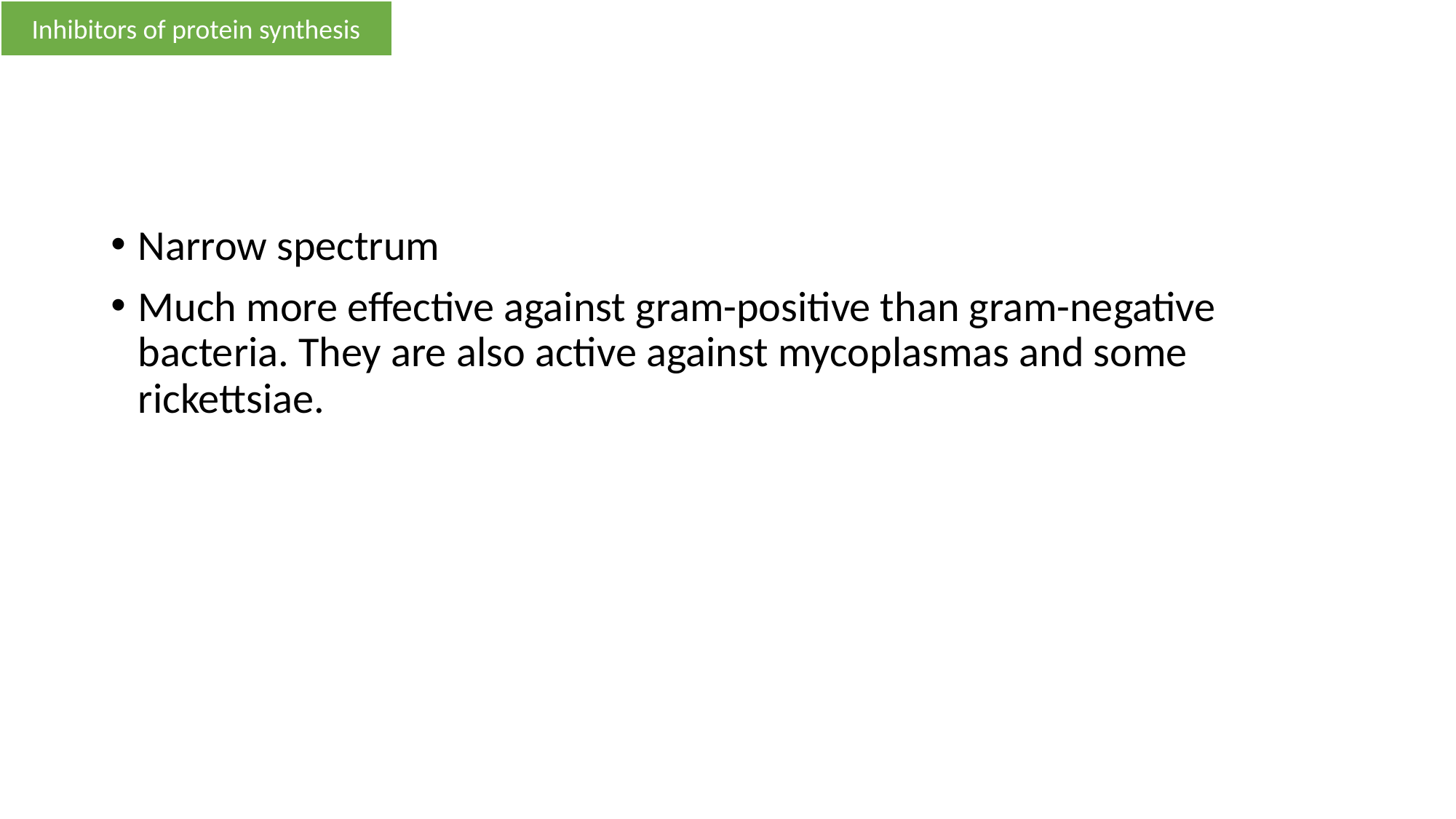

Inhibitors of protein synthesis
#
Narrow spectrum
Much more effective against gram-positive than gram-negative bacteria. They are also active against mycoplasmas and some rickettsiae.